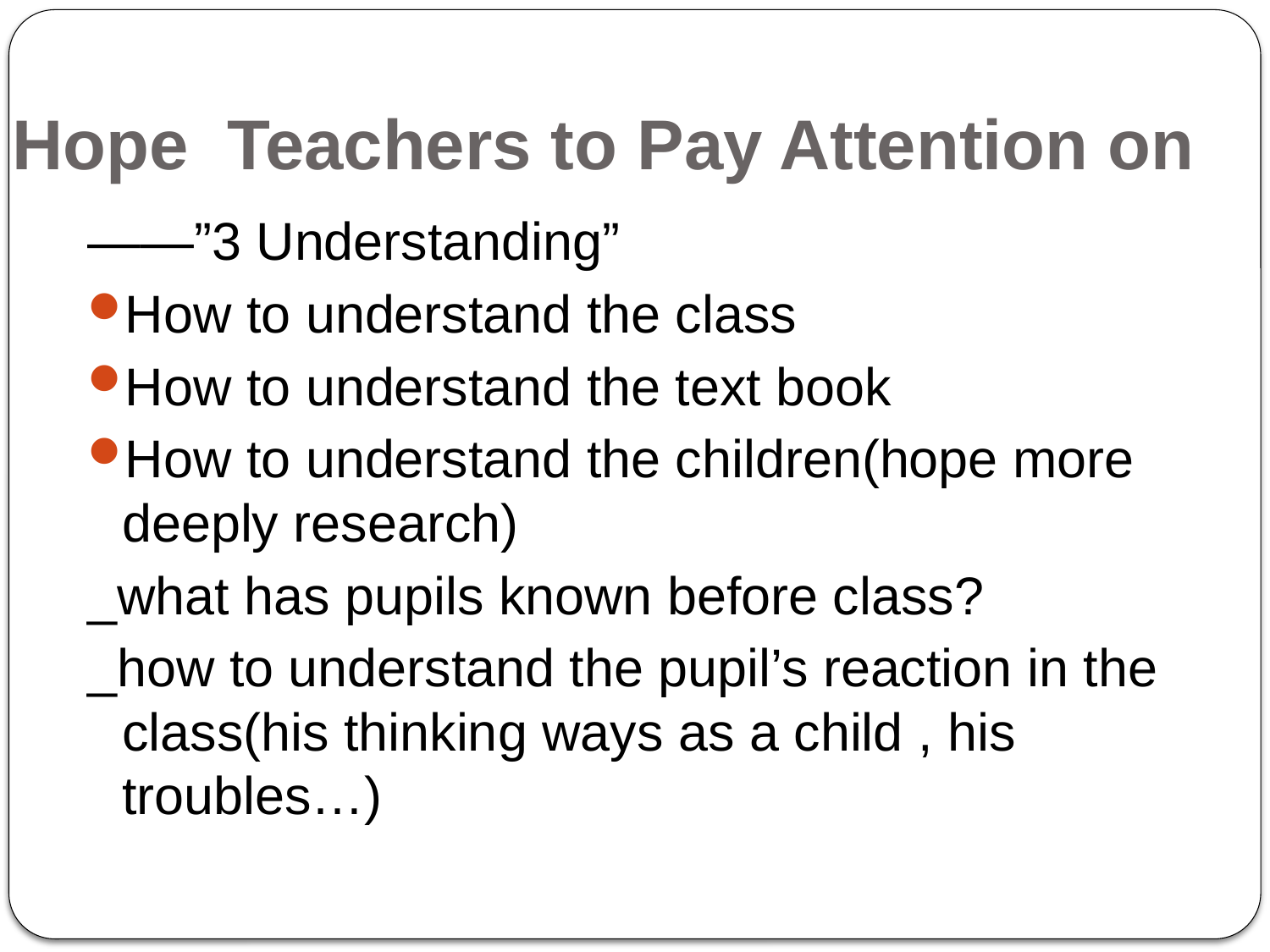

# Hope  Teachers to Pay Attention on
——”3 Understanding”
How to understand the class
How to understand the text book
How to understand the children(hope more deeply research)
_what has pupils known before class?
_how to understand the pupil’s reaction in the class(his thinking ways as a child , his troubles…)